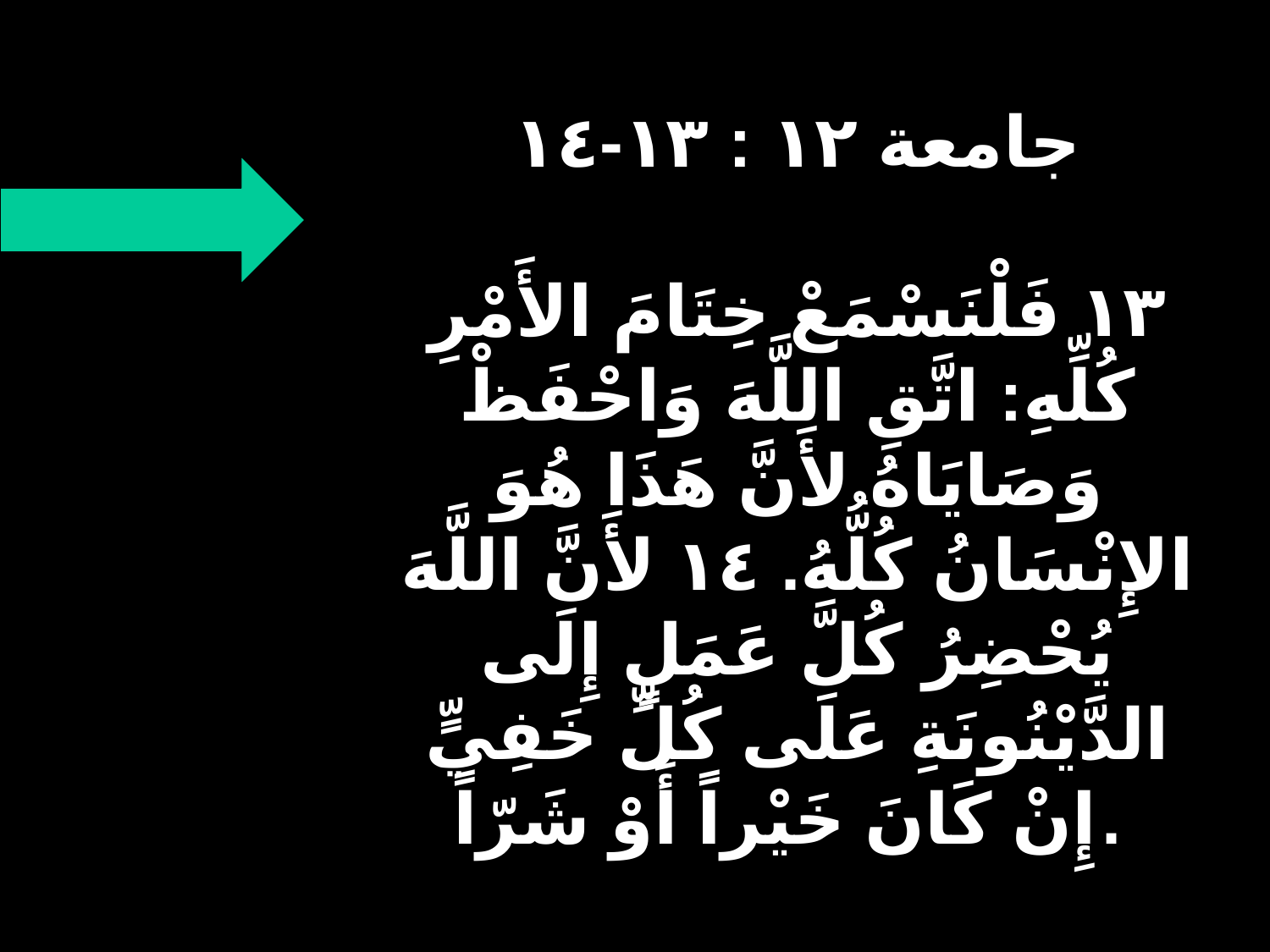

# جامعة ١٢ : ١٣-١٤ ١٣ فَلْنَسْمَعْ خِتَامَ الأَمْرِ كُلِّهِ: اتَّقِ اللَّهَ وَاحْفَظْ وَصَايَاهُ لأَنَّ هَذَا هُوَ الإِنْسَانُ كُلُّهُ. ١٤ لأَنَّ اللَّهَ يُحْضِرُ كُلَّ عَمَلٍ إِلَى الدَّيْنُونَةِ عَلَى كُلِّ خَفِيٍّ إِنْ كَانَ خَيْراً أَوْ شَرّاً.